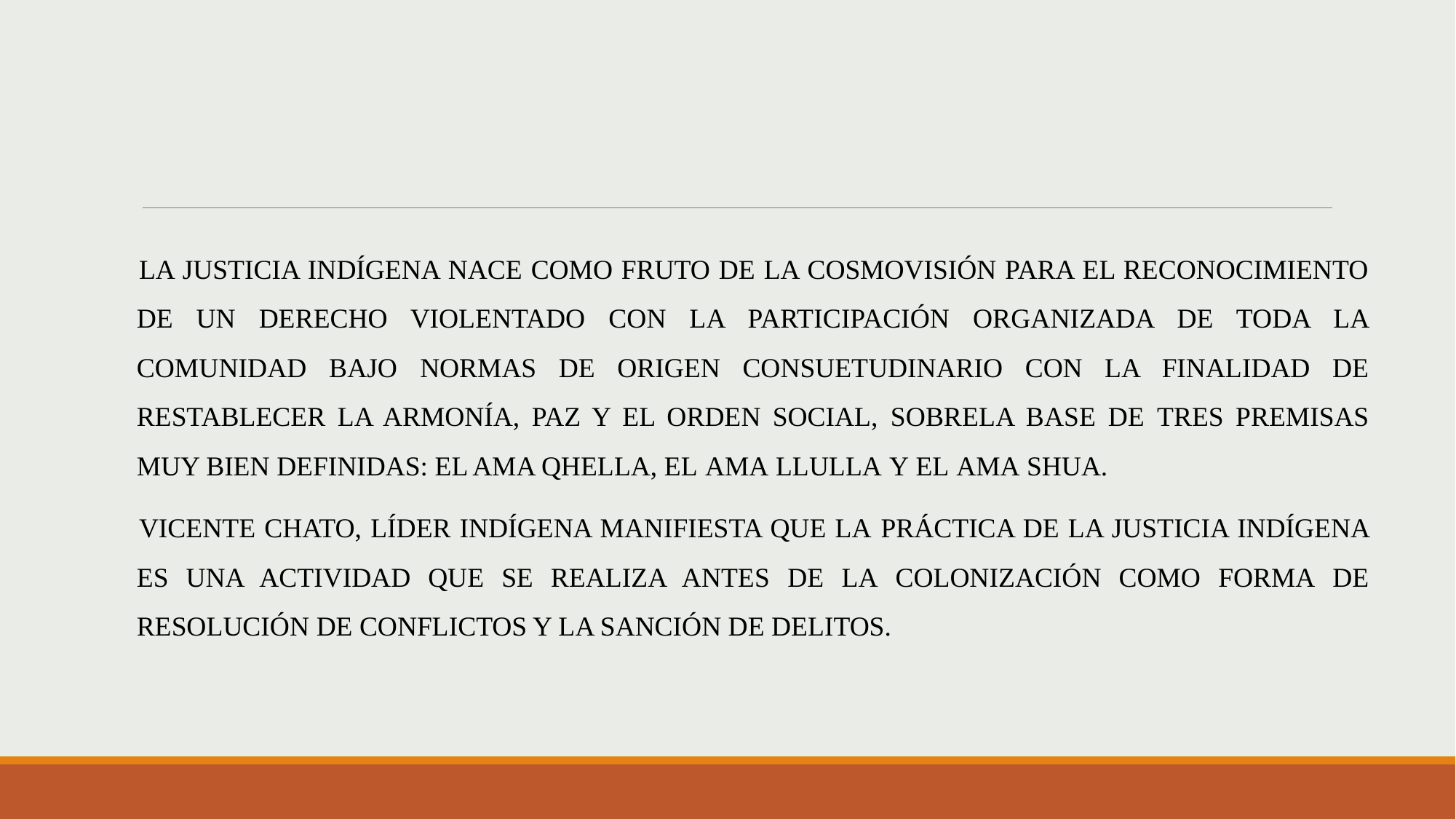

LA JUSTICIA INDÍGENA NACE COMO FRUTO DE LA COSMOVISIÓN PARA EL RECONOCIMIENTO DE UN DERECHO VIOLENTADO CON LA PARTICIPACIÓN ORGANIZADA DE TODA LA COMUNIDAD BAJO NORMAS DE ORIGEN CONSUETUDINARIO CON LA FINALIDAD DE RESTABLECER LA ARMONÍA, PAZ Y EL ORDEN SOCIAL, SOBRELA BASE DE TRES PREMISAS MUY BIEN DEFINIDAS: EL AMA QHELLA, EL AMA LLULLA Y EL AMA SHUA.
VICENTE CHATO, LÍDER INDÍGENA MANIFIESTA QUE LA PRÁCTICA DE LA JUSTICIA INDÍGENA ES UNA ACTIVIDAD QUE SE REALIZA ANTES DE LA COLONIZACIÓN COMO FORMA DE RESOLUCIÓN DE CONFLICTOS Y LA SANCIÓN DE DELITOS.